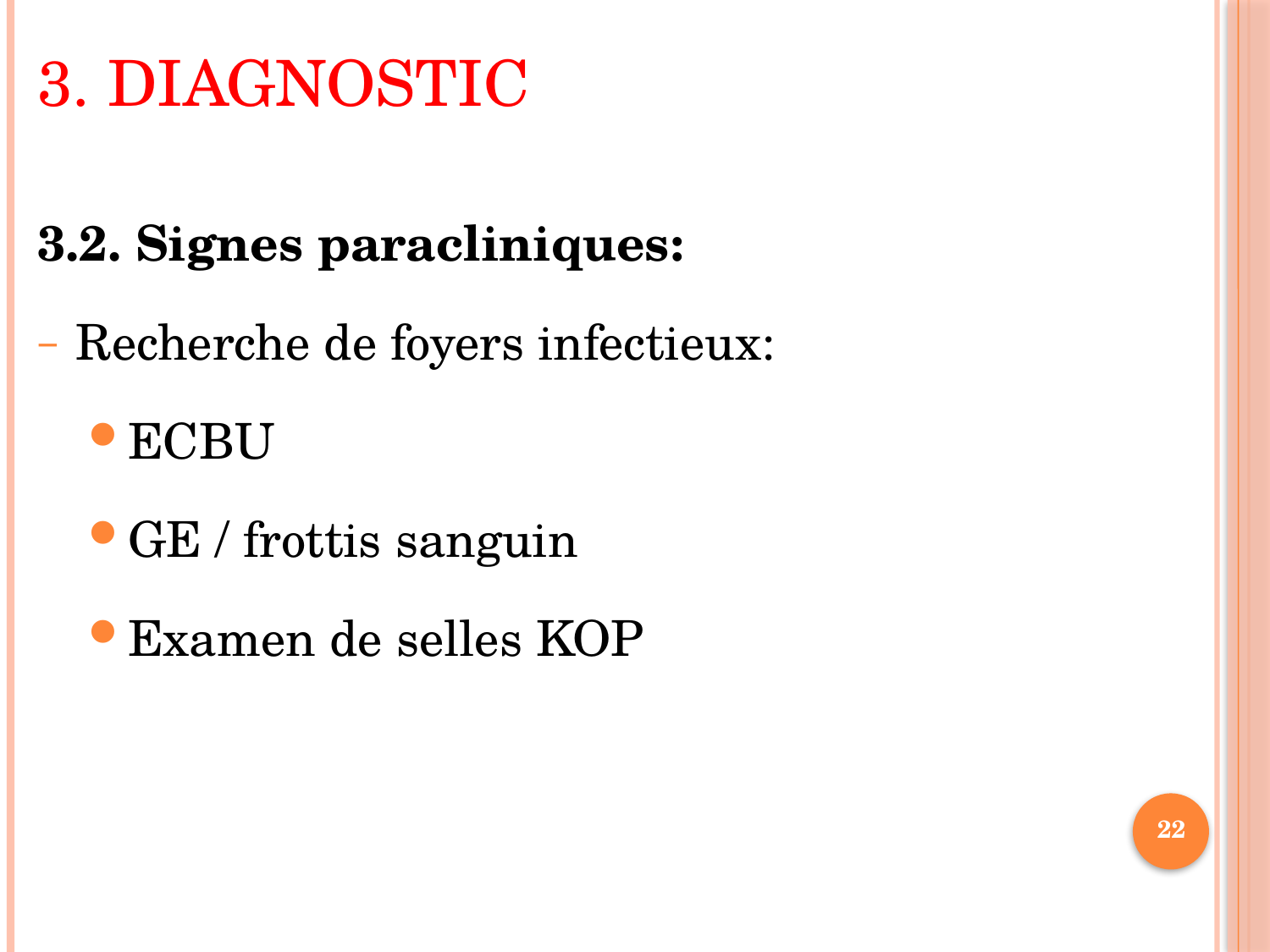

# 3. diagnostic
3.2. Signes paracliniques:
Recherche de foyers infectieux:
ECBU
GE / frottis sanguin
Examen de selles KOP

22